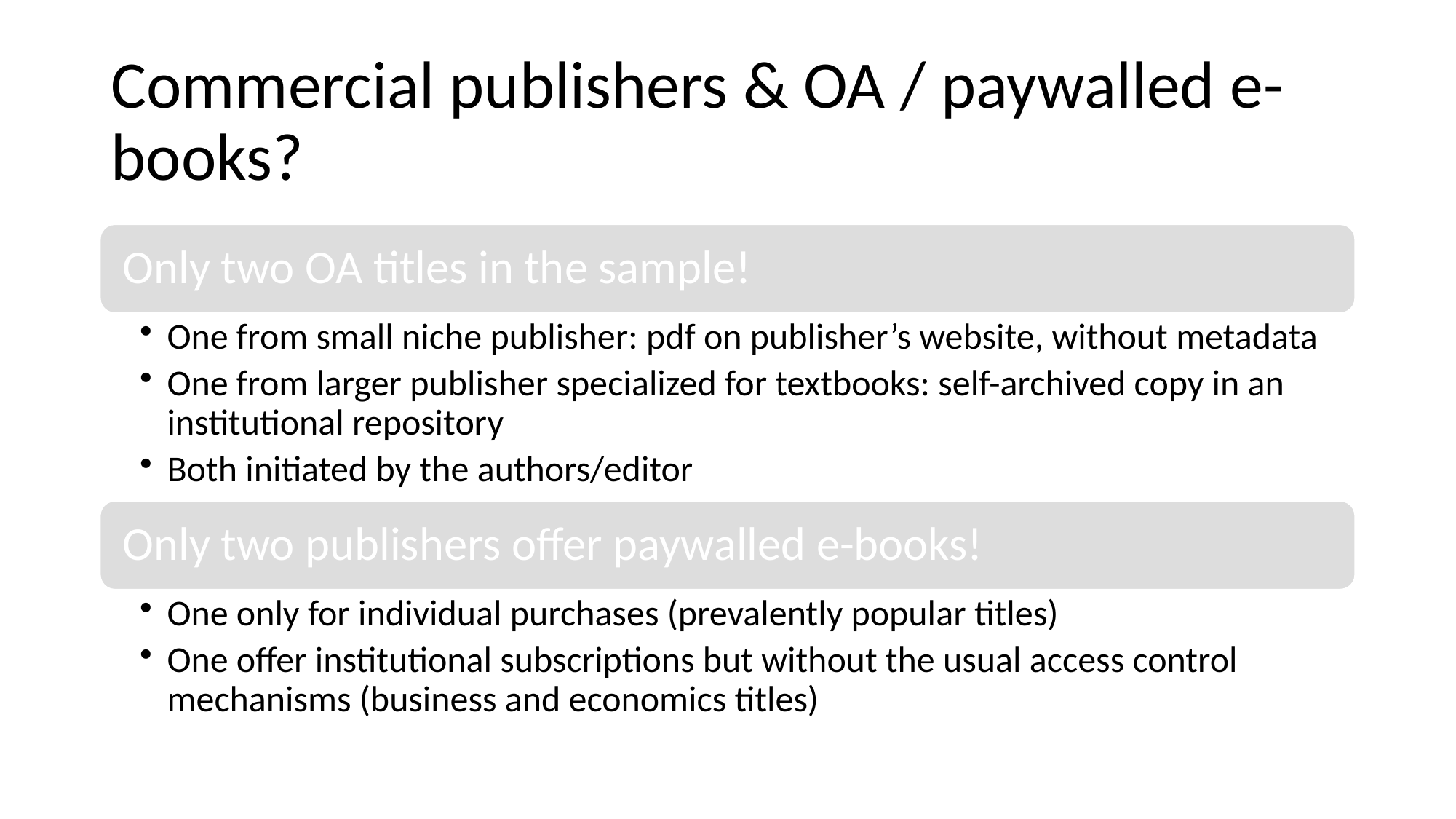

# Commercial publishers & OA / paywalled e-books?
Only two OA titles in the sample!
One from small niche publisher: pdf on publisher’s website, without metadata
One from larger publisher specialized for textbooks: self-archived copy in an institutional repository
Both initiated by the authors/editor
Only two publishers offer paywalled e-books!
One only for individual purchases (prevalently popular titles)
One offer institutional subscriptions but without the usual access control mechanisms (business and economics titles)